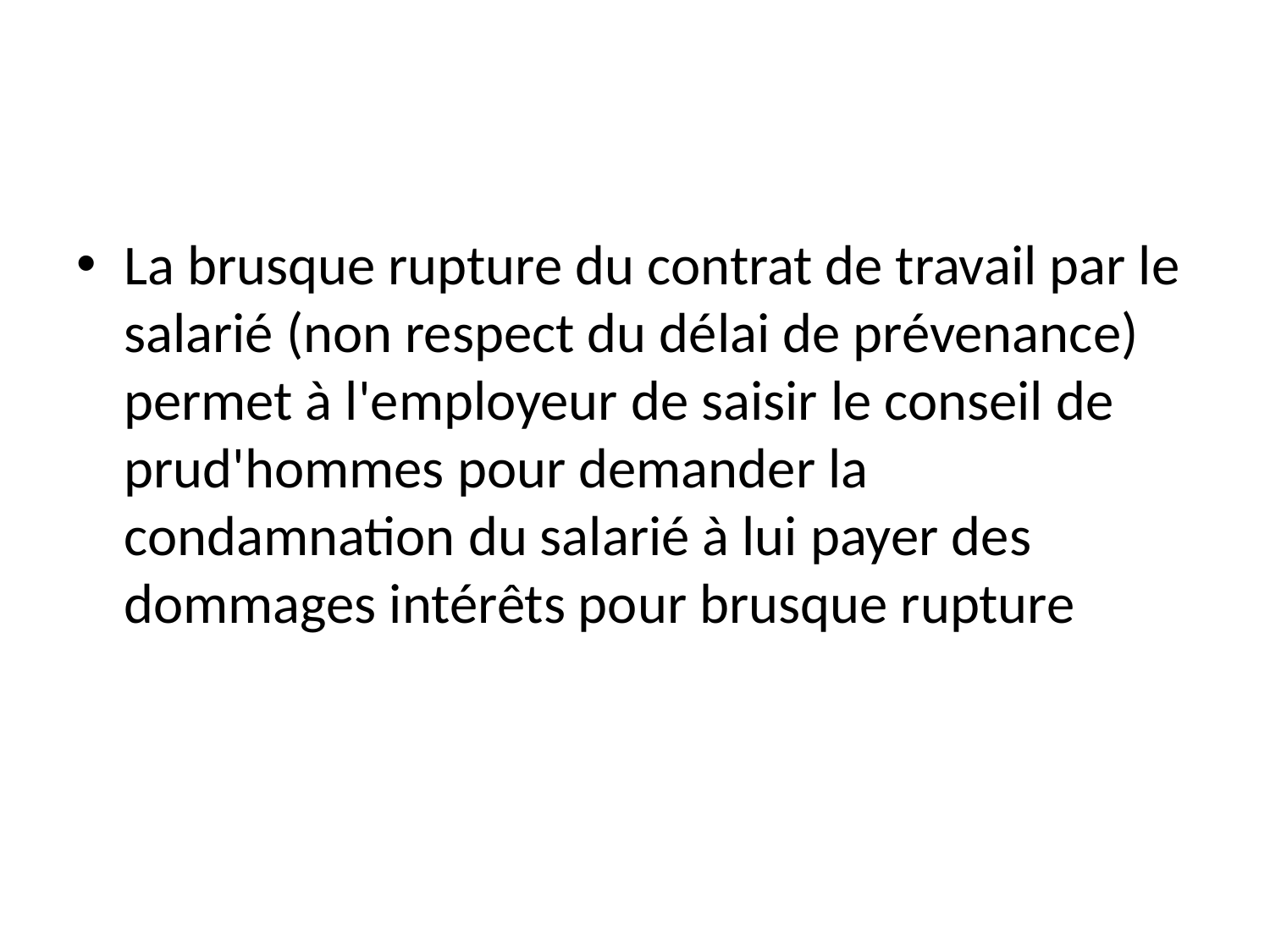

#
La brusque rupture du contrat de travail par le salarié (non respect du délai de prévenance) permet à l'employeur de saisir le conseil de prud'hommes pour demander la condamnation du salarié à lui payer des dommages intérêts pour brusque rupture